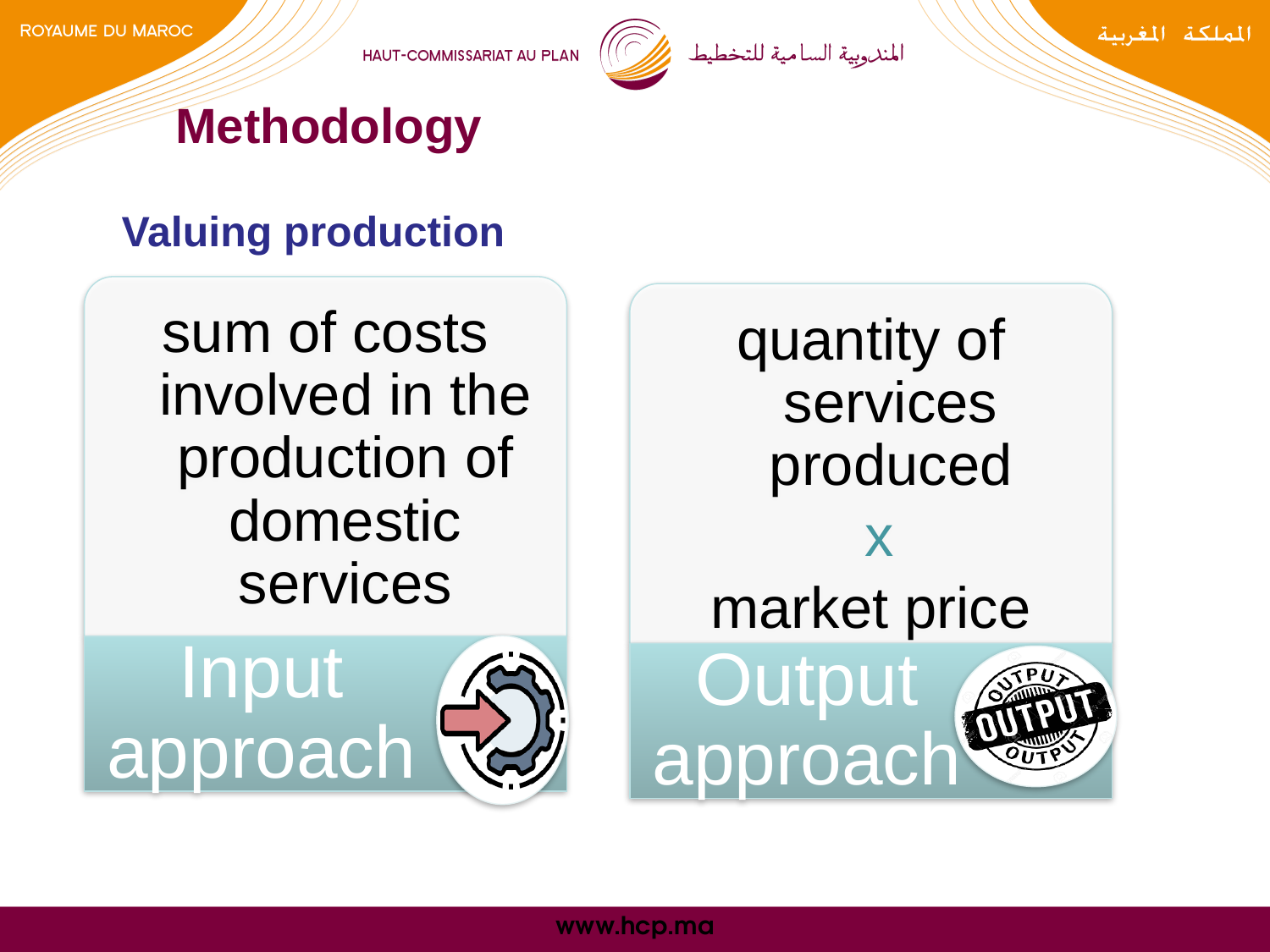

# Methodology
Valuing production
sum of costs involved in the production of domestic services
Input approach
quantity of services produced
 x
market price
Output approach